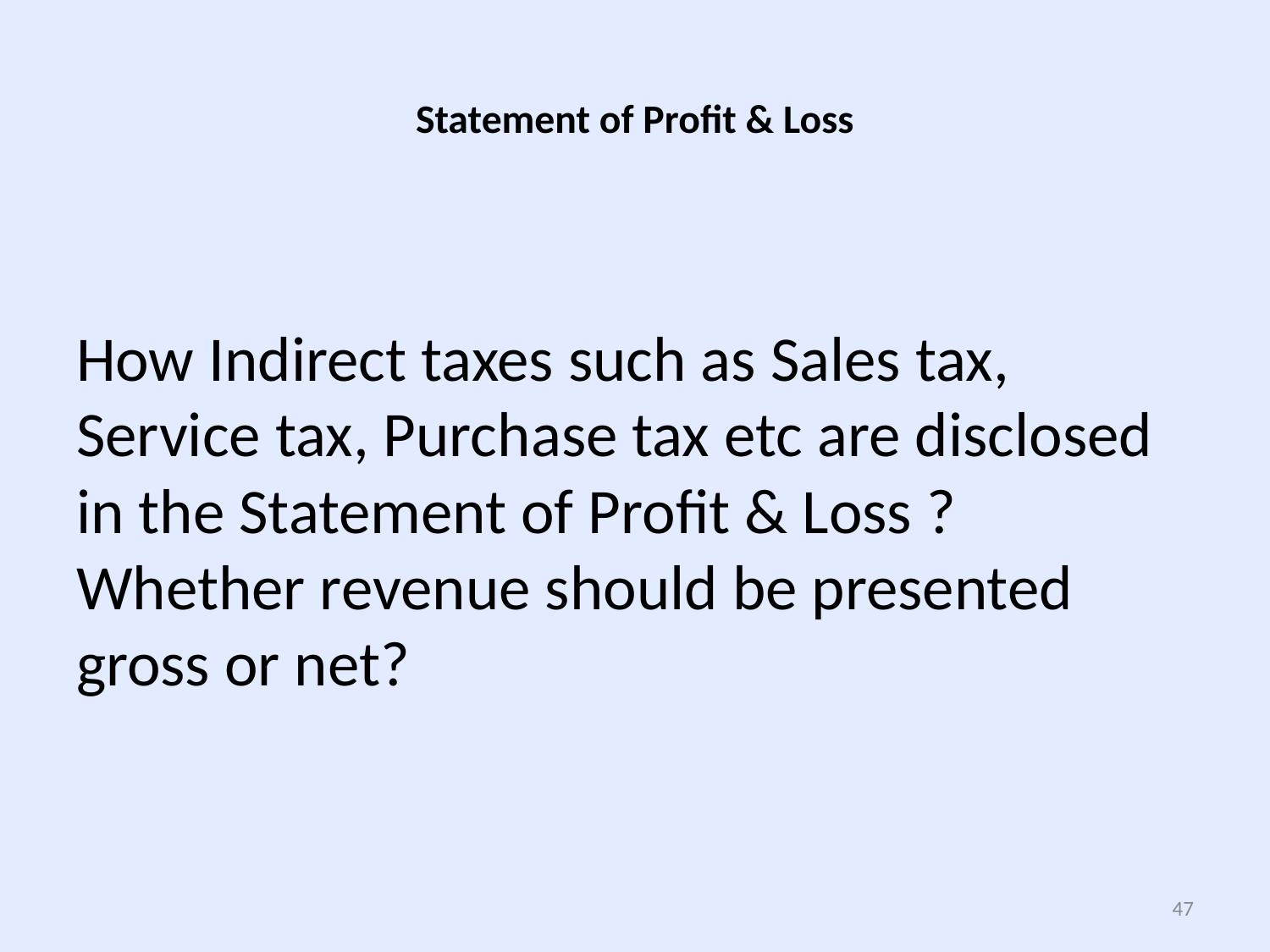

# Statement of Profit & Loss

How Indirect taxes such as Sales tax, Service tax, Purchase tax etc are disclosed in the Statement of Profit & Loss ? Whether revenue should be presented gross or net?
47